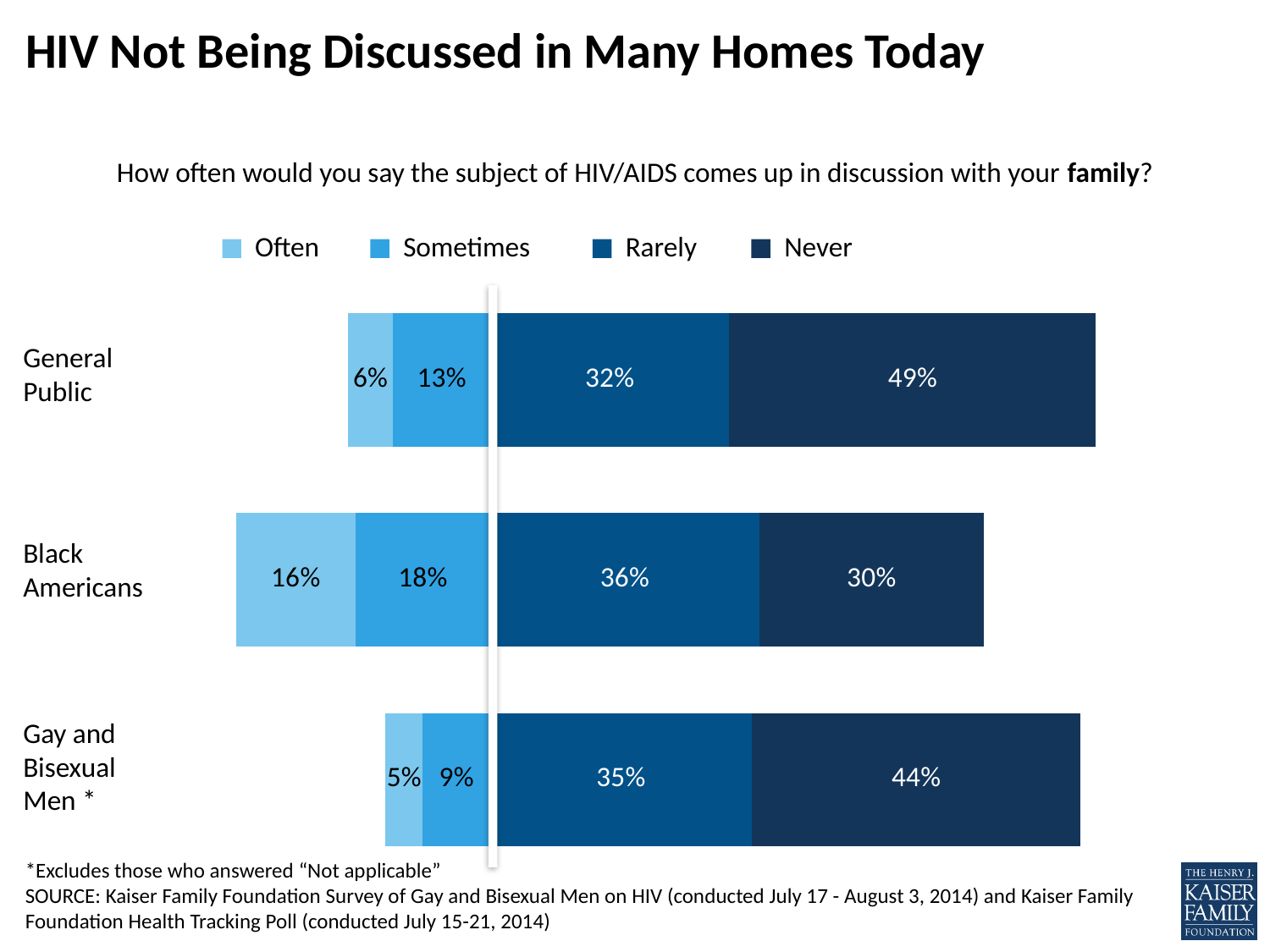

# HIV Not Being Discussed in Many Homes Today
How often would you say the subject of HIV/AIDS comes up in discussion with your family?

### Chart

| Category | Sometimes | Often | Rarely | Never |
|---|---|---|---|---|
| GBM | -0.09 | -0.05 | 0.35 | 0.44 |
| AA | -0.18 | -0.16 | 0.36 | 0.3 |
| GP | -0.13 | -0.06 | 0.32 | 0.49 |
Often
Sometimes
Rarely
Never

General Public
Black Americans
Gay and Bisexual Men *
*Excludes those who answered “Not applicable”
SOURCE: Kaiser Family Foundation Survey of Gay and Bisexual Men on HIV (conducted July 17 - August 3, 2014) and Kaiser Family Foundation Health Tracking Poll (conducted July 15-21, 2014)